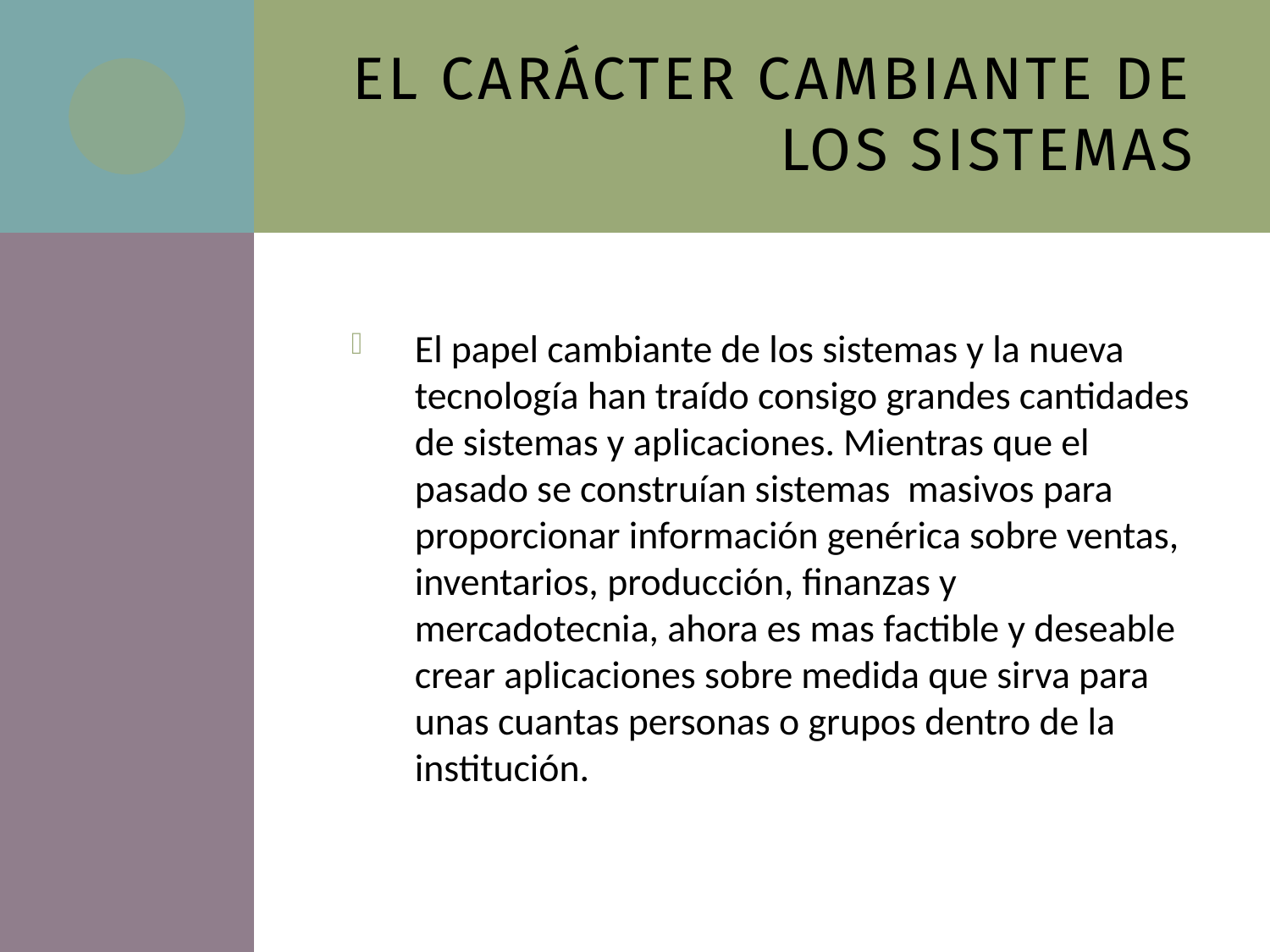

# El carácter cambiante de los sistemas
El papel cambiante de los sistemas y la nueva tecnología han traído consigo grandes cantidades de sistemas y aplicaciones. Mientras que el pasado se construían sistemas  masivos para proporcionar información genérica sobre ventas, inventarios, producción, finanzas y mercadotecnia, ahora es mas factible y deseable crear aplicaciones sobre medida que sirva para unas cuantas personas o grupos dentro de la institución.